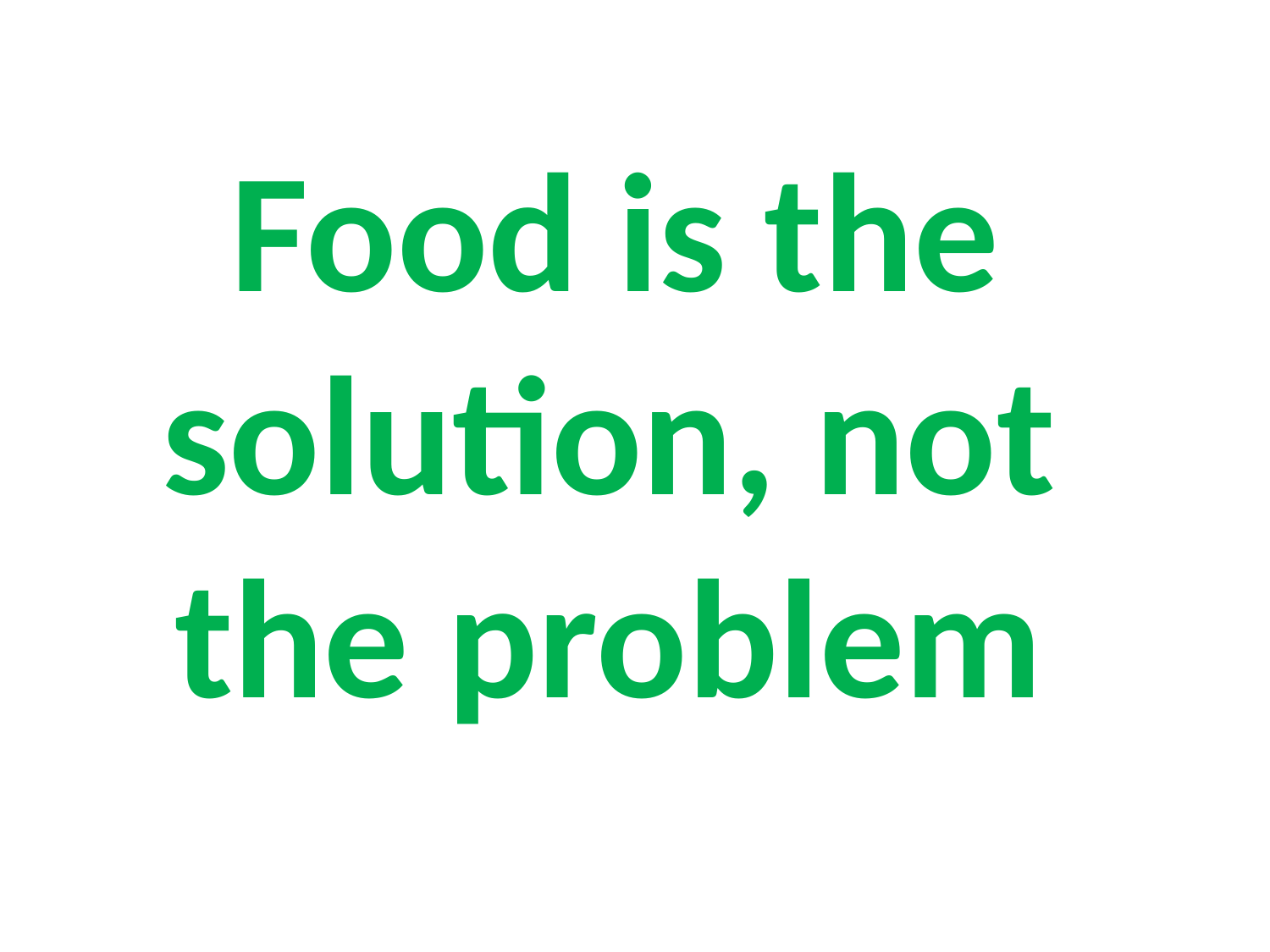

Food is the solution, not the problem